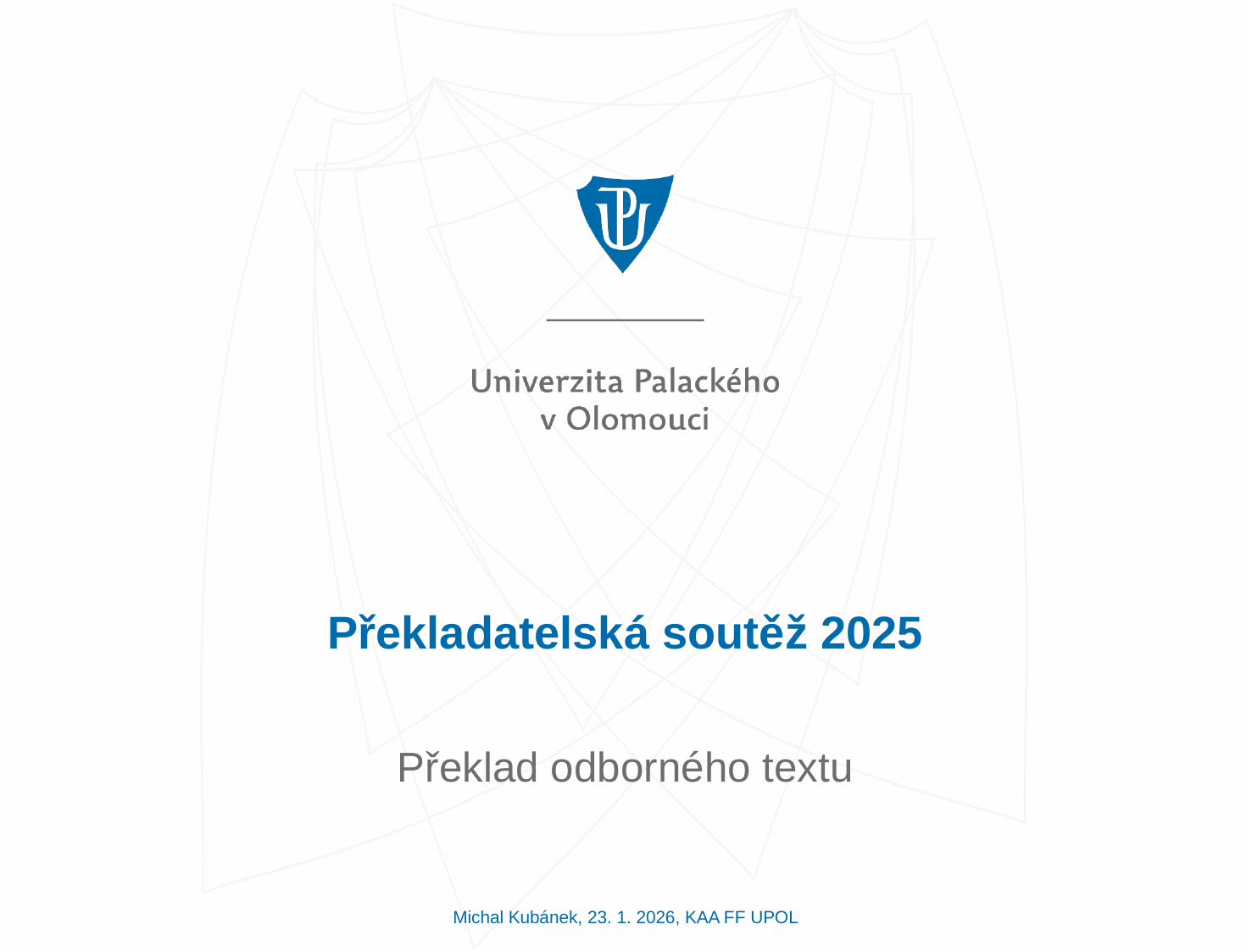

# Překladatelská soutěž 2025
Překlad odborného textu
Michal Kubánek, 23. 1. 2026, KAA FF UPOL